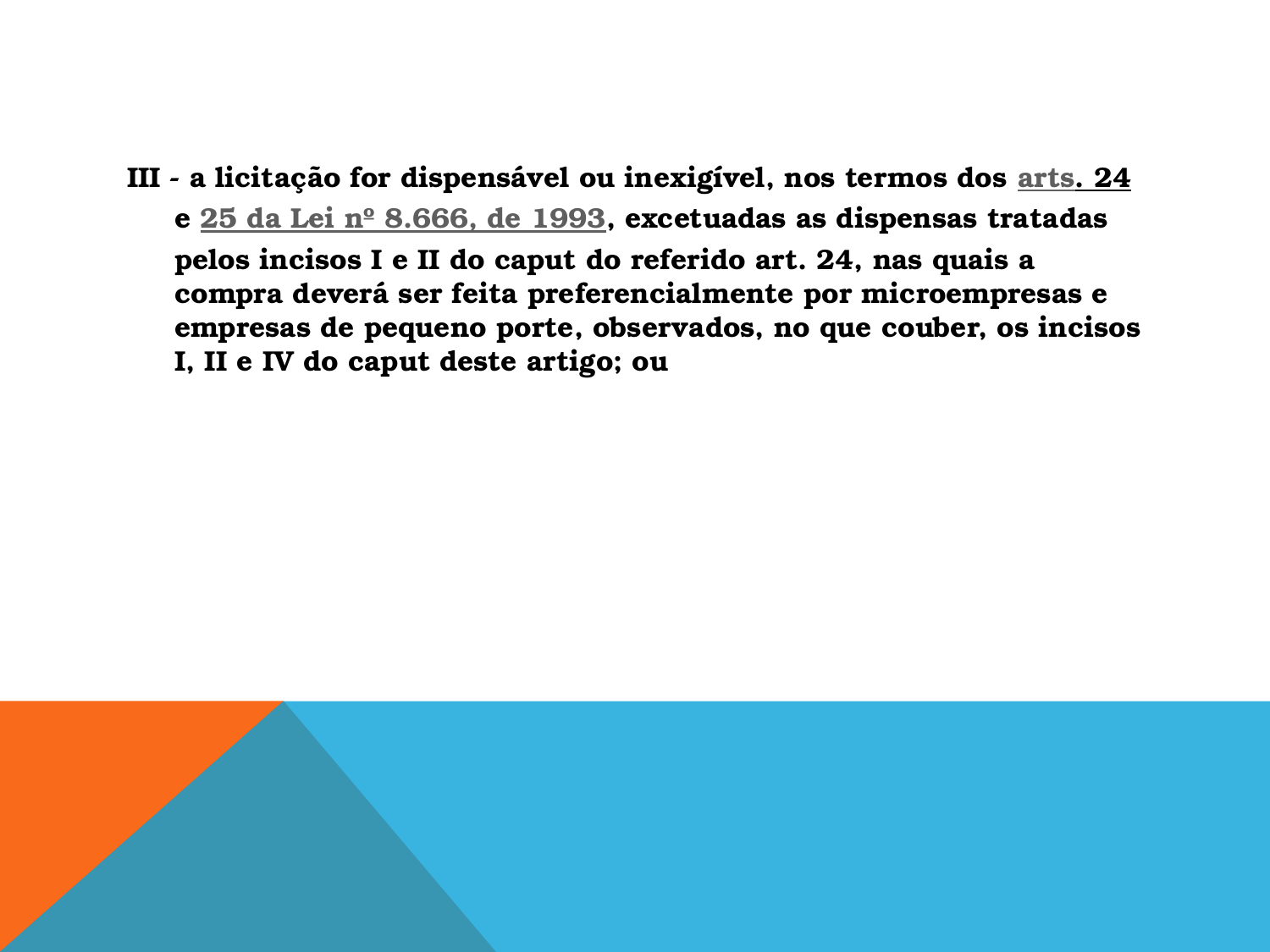

#
III - a licitação for dispensável ou inexigível, nos termos dos arts. 24 e 25 da Lei nº 8.666, de 1993, excetuadas as dispensas tratadas pelos incisos I e II do caput do referido art. 24, nas quais a compra deverá ser feita preferencialmente por microempresas e empresas de pequeno porte, observados, no que couber, os incisos I, II e IV do caput deste artigo; ou